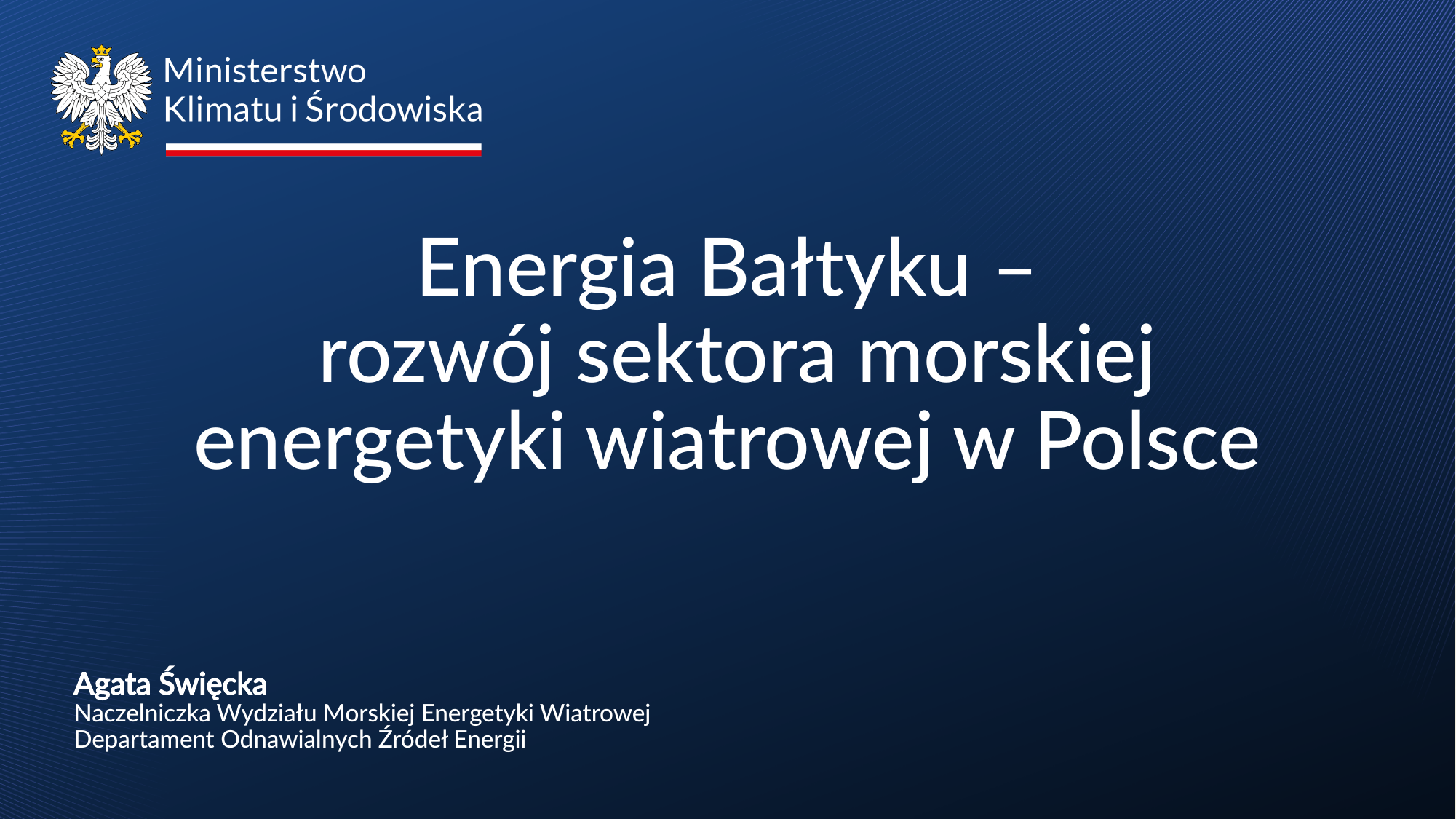

# Energia Bałtyku – rozwój sektora morskiej energetyki wiatrowej w Polsce
Agata Święcka
Naczelniczka Wydziału Morskiej Energetyki Wiatrowej
Departament Odnawialnych Źródeł Energii